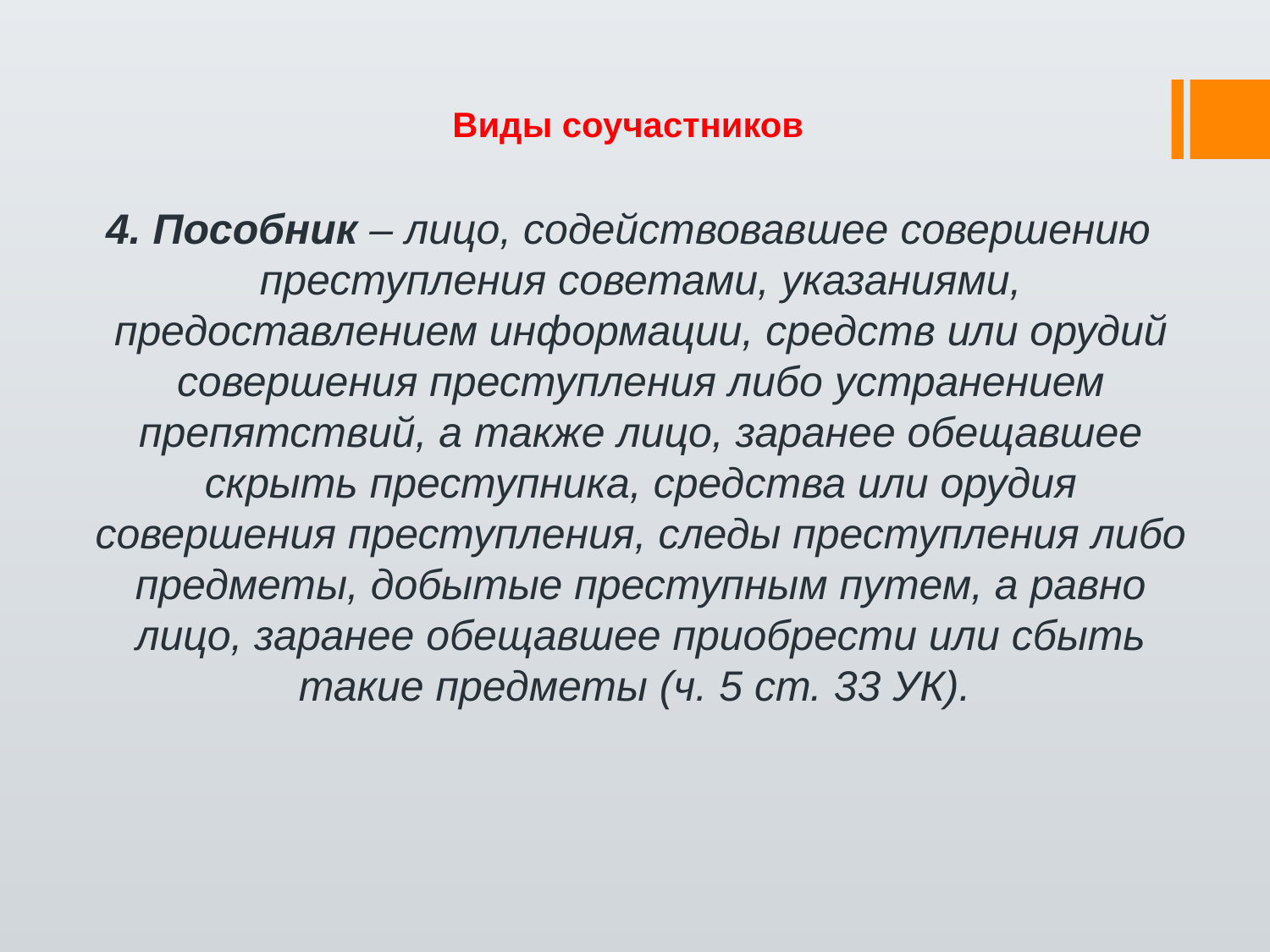

Виды соучастников

4. Пособник ‒ лицо, содействовавшее совершению преступления советами, указаниями, предоставлением информации, средств или орудий совершения преступления либо устранением препятствий, а также лицо, заранее обещавшее скрыть преступника, средства или орудия совершения преступления, следы преступления либо предметы, добытые преступным путем, а равно лицо, заранее обещавшее приобрести или сбыть такие предметы (ч. 5 ст. 33 УК).